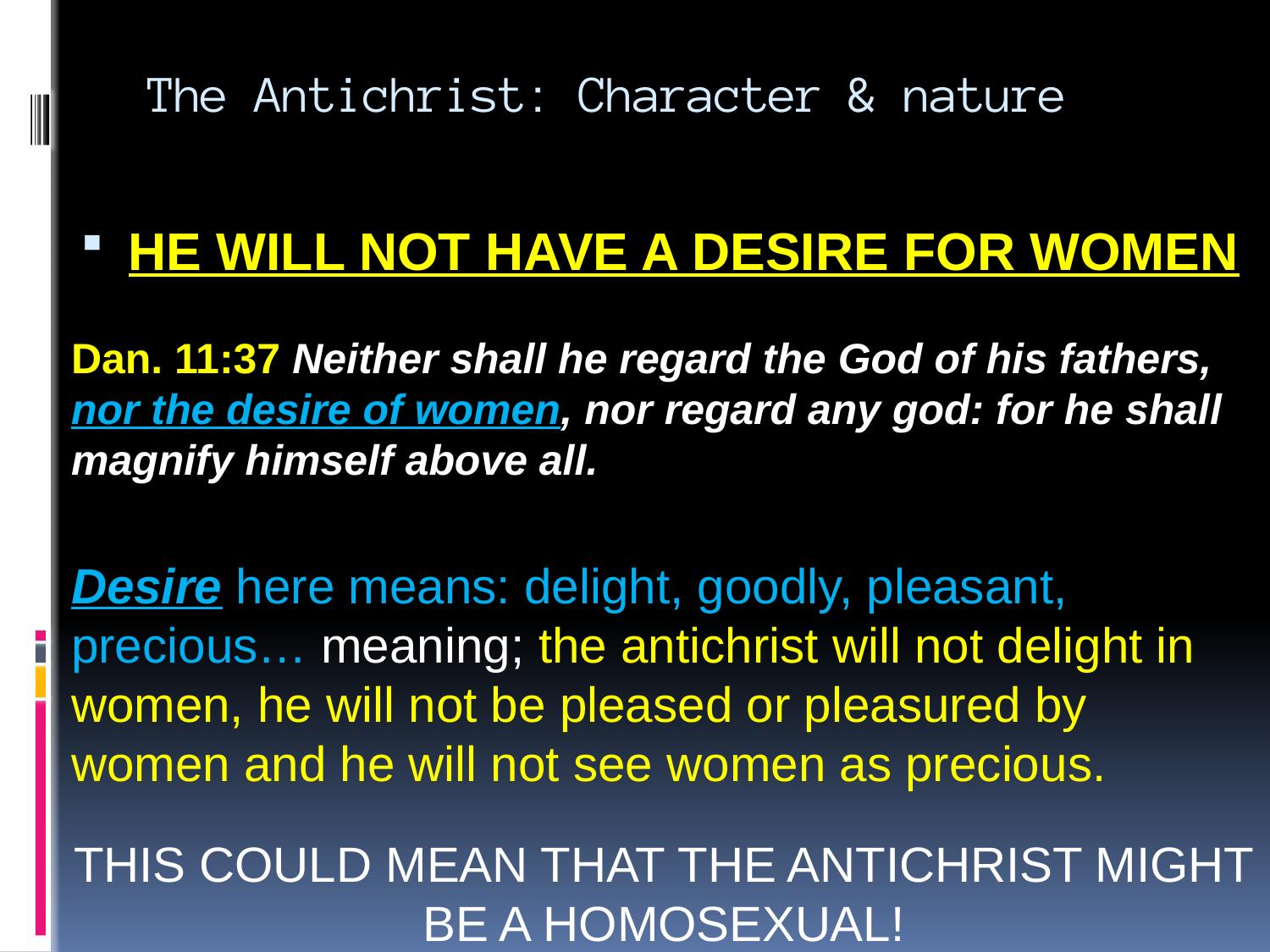

# The Antichrist: Character & nature
HE WILL NOT HAVE A DESIRE FOR WOMEN

Dan. 11:37 Neither shall he regard the God of his fathers, nor the desire of women, nor regard any god: for he shall magnify himself above all.

Desire here means: delight, goodly, pleasant, precious… meaning; the antichrist will not delight in women, he will not be pleased or pleasured by women and he will not see women as precious.

THIS COULD MEAN THAT THE ANTICHRIST MIGHT BE A HOMOSEXUAL!